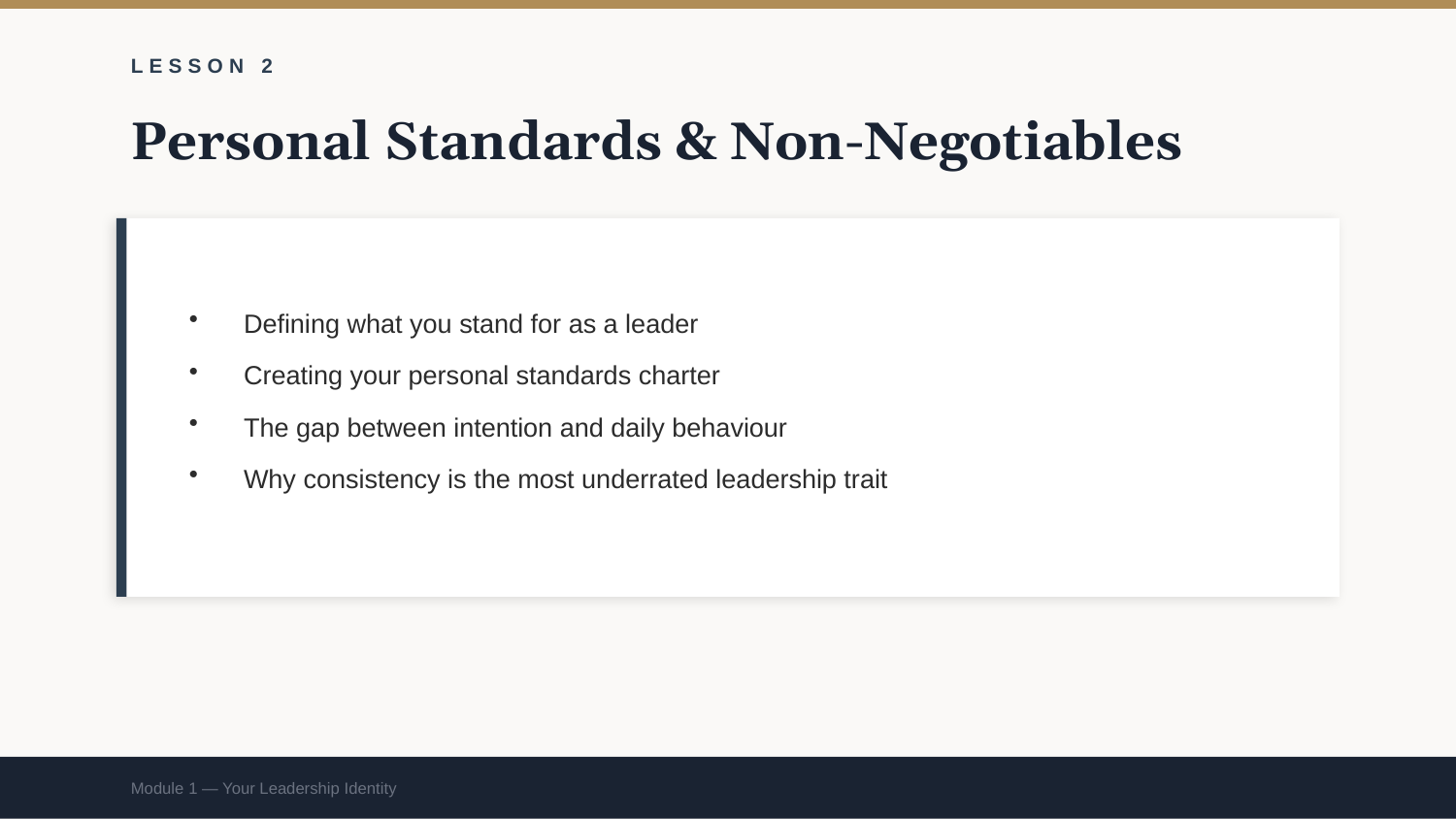

LESSON 2
Personal Standards & Non-Negotiables

Defining what you stand for as a leader
Creating your personal standards charter
The gap between intention and daily behaviour
Why consistency is the most underrated leadership trait

Module 1 — Your Leadership Identity